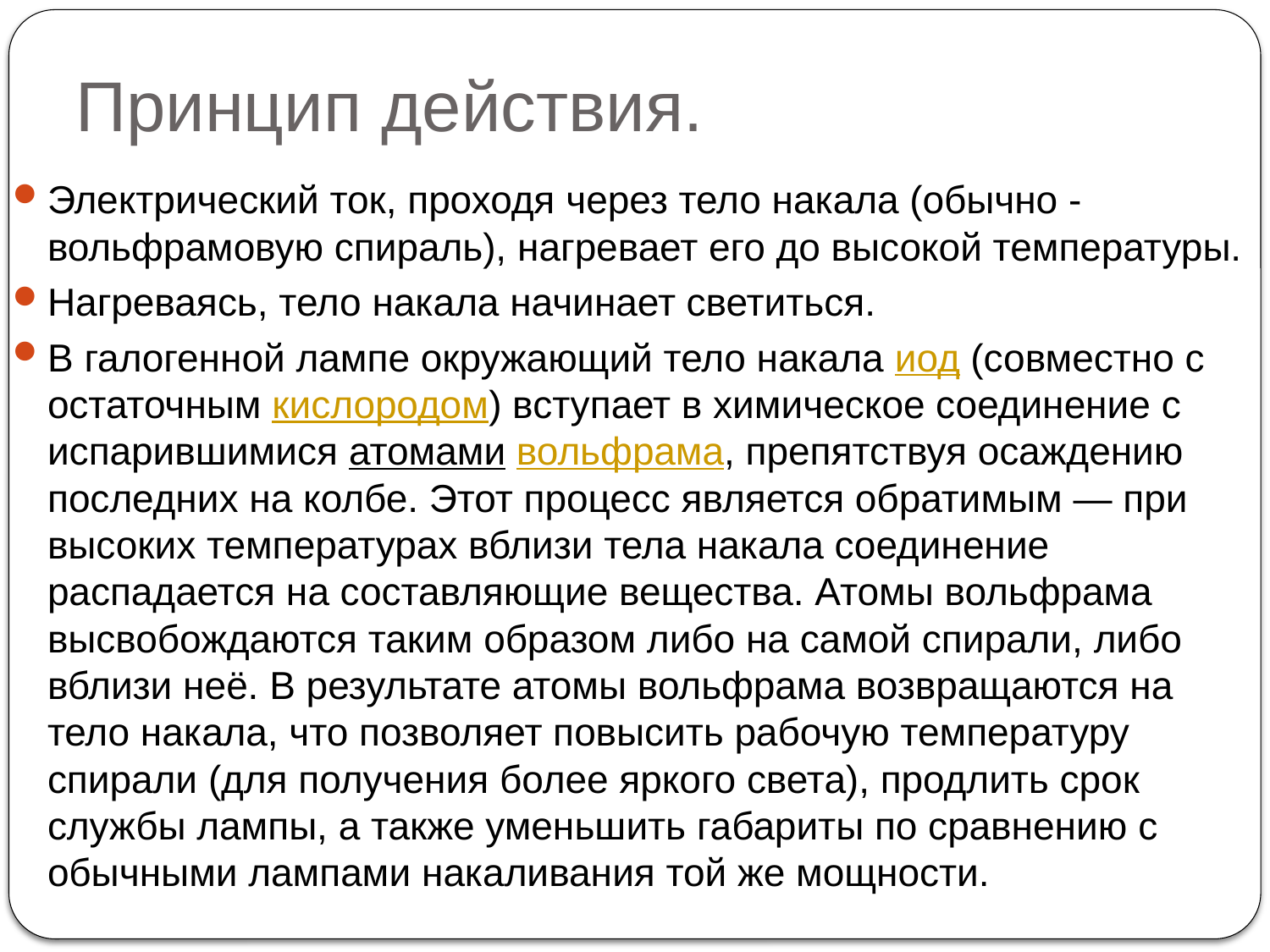

# Принцип действия.
Электрический ток, проходя через тело накала (обычно - вольфрамовую спираль), нагревает его до высокой температуры.
Нагреваясь, тело накала начинает светиться.
В галогенной лампе окружающий тело накала иод (совместно с остаточным кислородом) вступает в химическое соединение с испарившимися атомами вольфрама, препятствуя осаждению последних на колбе. Этот процесс является обратимым — при высоких температурах вблизи тела накала соединение распадается на составляющие вещества. Атомы вольфрама высвобождаются таким образом либо на самой спирали, либо вблизи неё. В результате атомы вольфрама возвращаются на тело накала, что позволяет повысить рабочую температуру спирали (для получения более яркого света), продлить срок службы лампы, а также уменьшить габариты по сравнению с обычными лампами накаливания той же мощности.